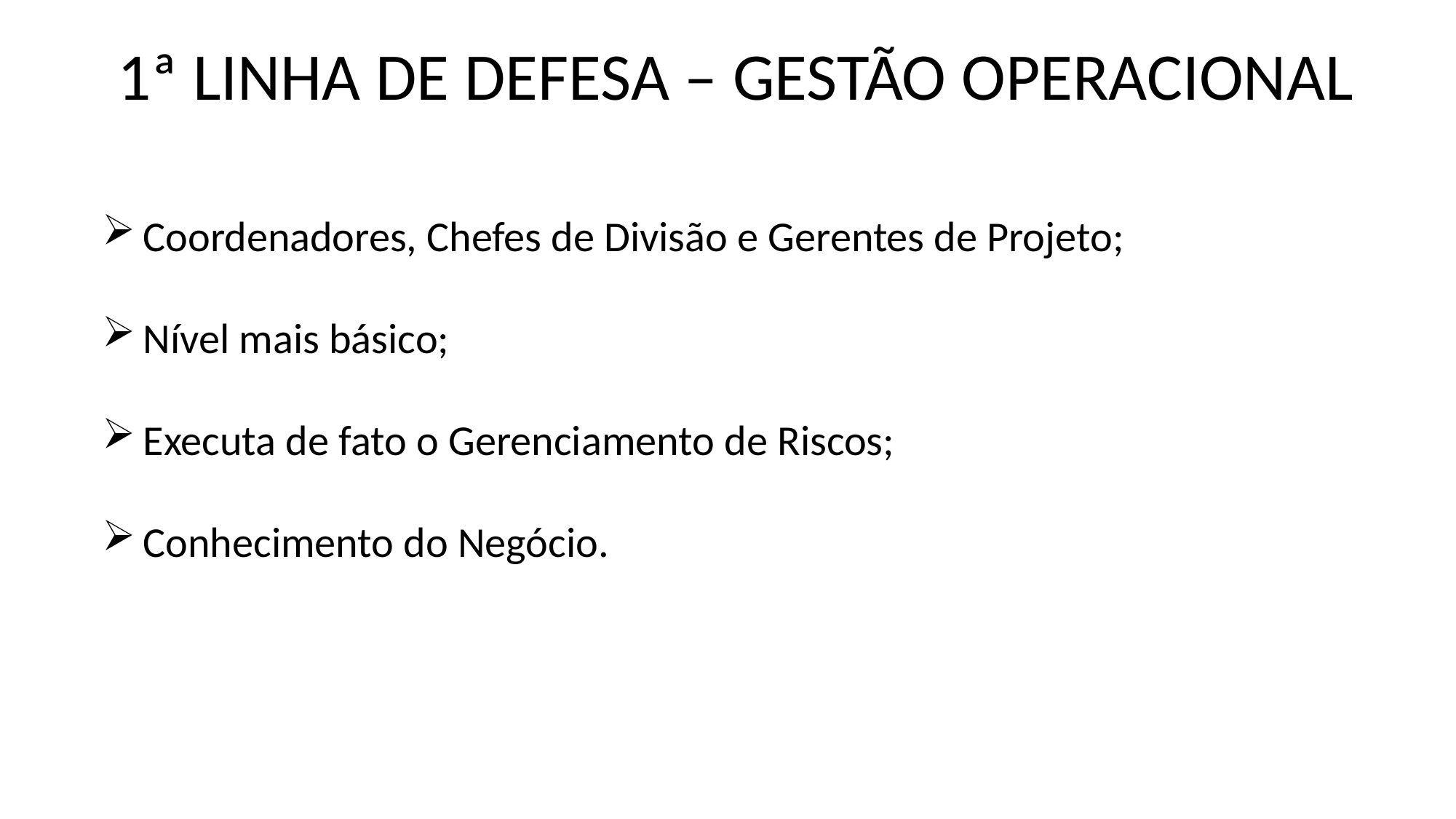

# 1ª LINHA DE DEFESA – GESTÃO OPERACIONAL

Coordenadores, Chefes de Divisão e Gerentes de Projeto;

Nível mais básico;

Executa de fato o Gerenciamento de Riscos;

Conhecimento do Negócio.